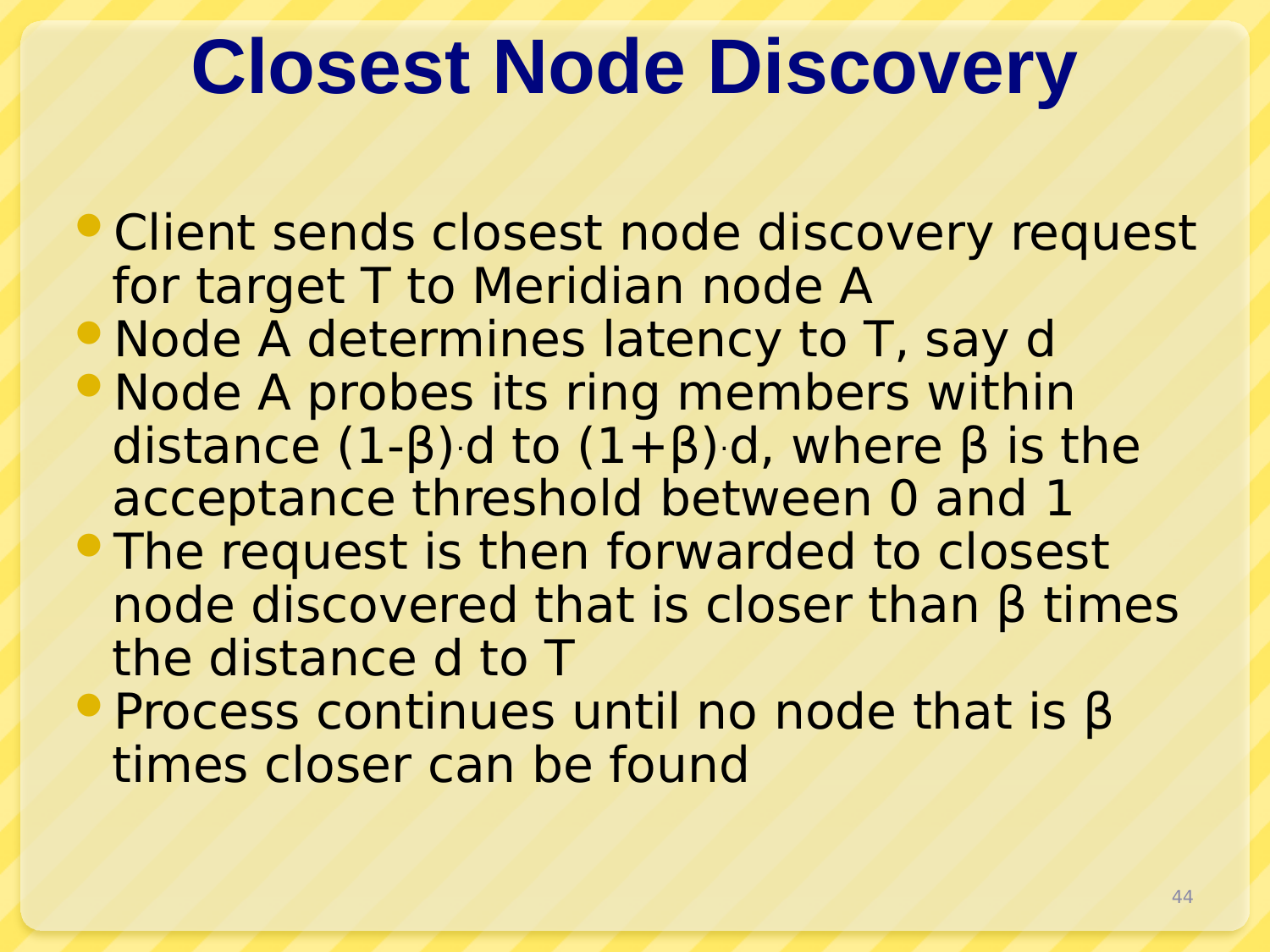

# Closest Node Discovery
Client sends closest node discovery request for target T to Meridian node A
Node A determines latency to T, say d
Node A probes its ring members within distance (1-β).d to (1+β).d, where β is the acceptance threshold between 0 and 1
The request is then forwarded to closest node discovered that is closer than β times the distance d to T
Process continues until no node that is β times closer can be found
44